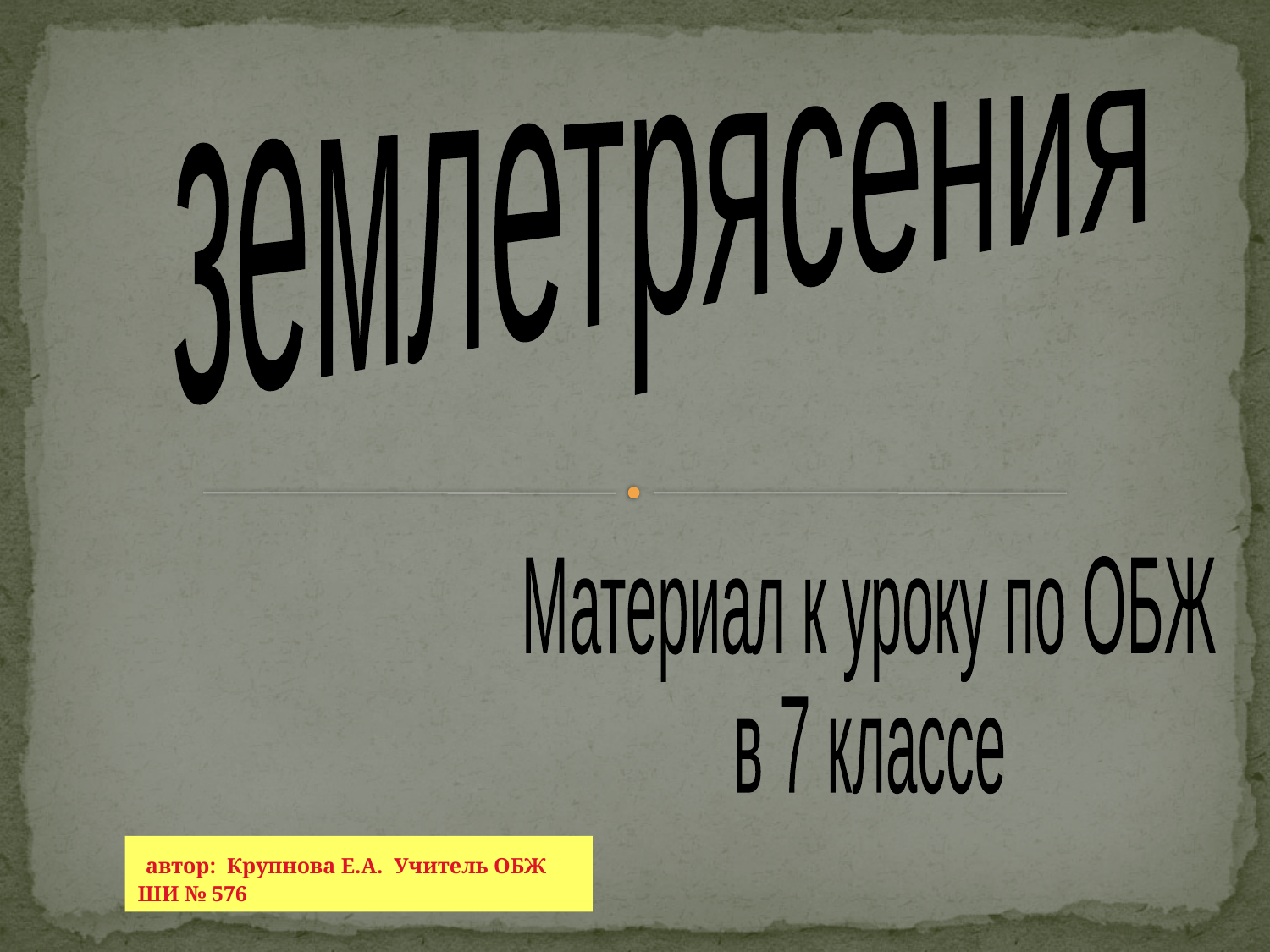

землетрясения
Материал к уроку по ОБЖ
в 7 классе
 автор:  Крупнова Е.А.  Учитель ОБЖ  ШИ № 576